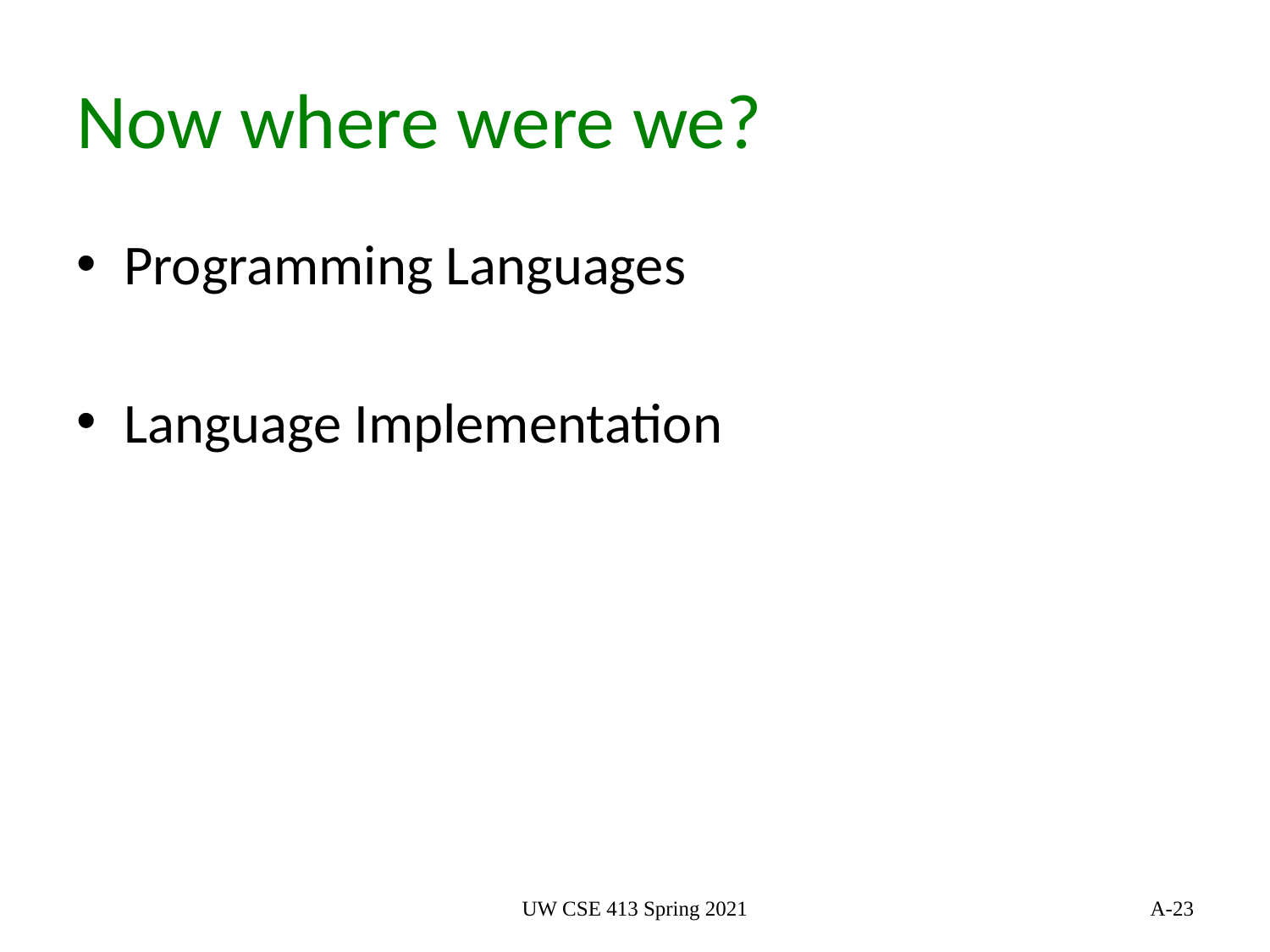

# Now where were we?
Programming Languages

Language Implementation
UW CSE 413 Spring 2021
23